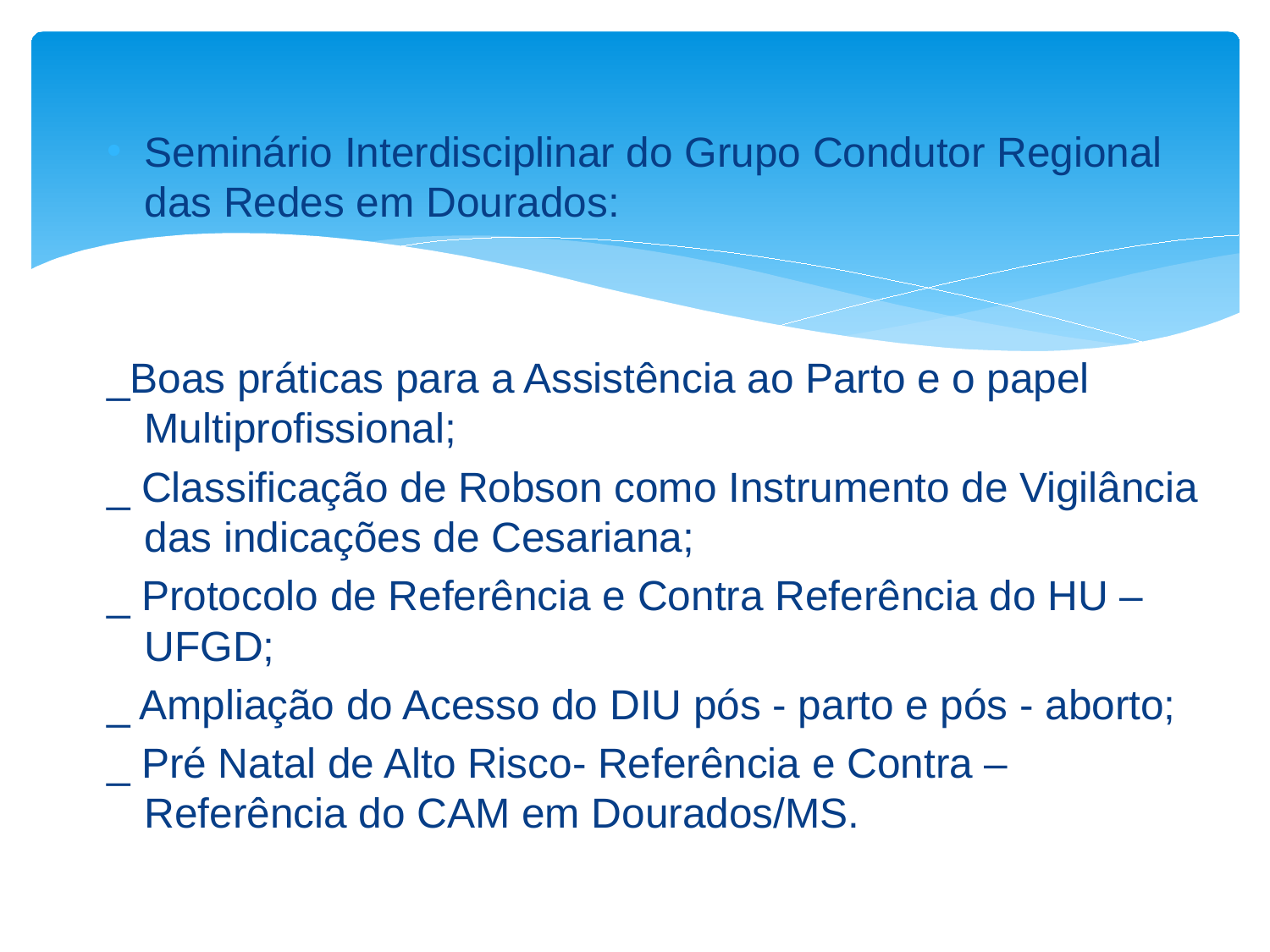

Seminário Interdisciplinar do Grupo Condutor Regional das Redes em Dourados:

_Boas práticas para a Assistência ao Parto e o papel Multiprofissional;
_ Classificação de Robson como Instrumento de Vigilância das indicações de Cesariana;
_ Protocolo de Referência e Contra Referência do HU – UFGD;
_ Ampliação do Acesso do DIU pós - parto e pós - aborto;
_ Pré Natal de Alto Risco- Referência e Contra – Referência do CAM em Dourados/MS.